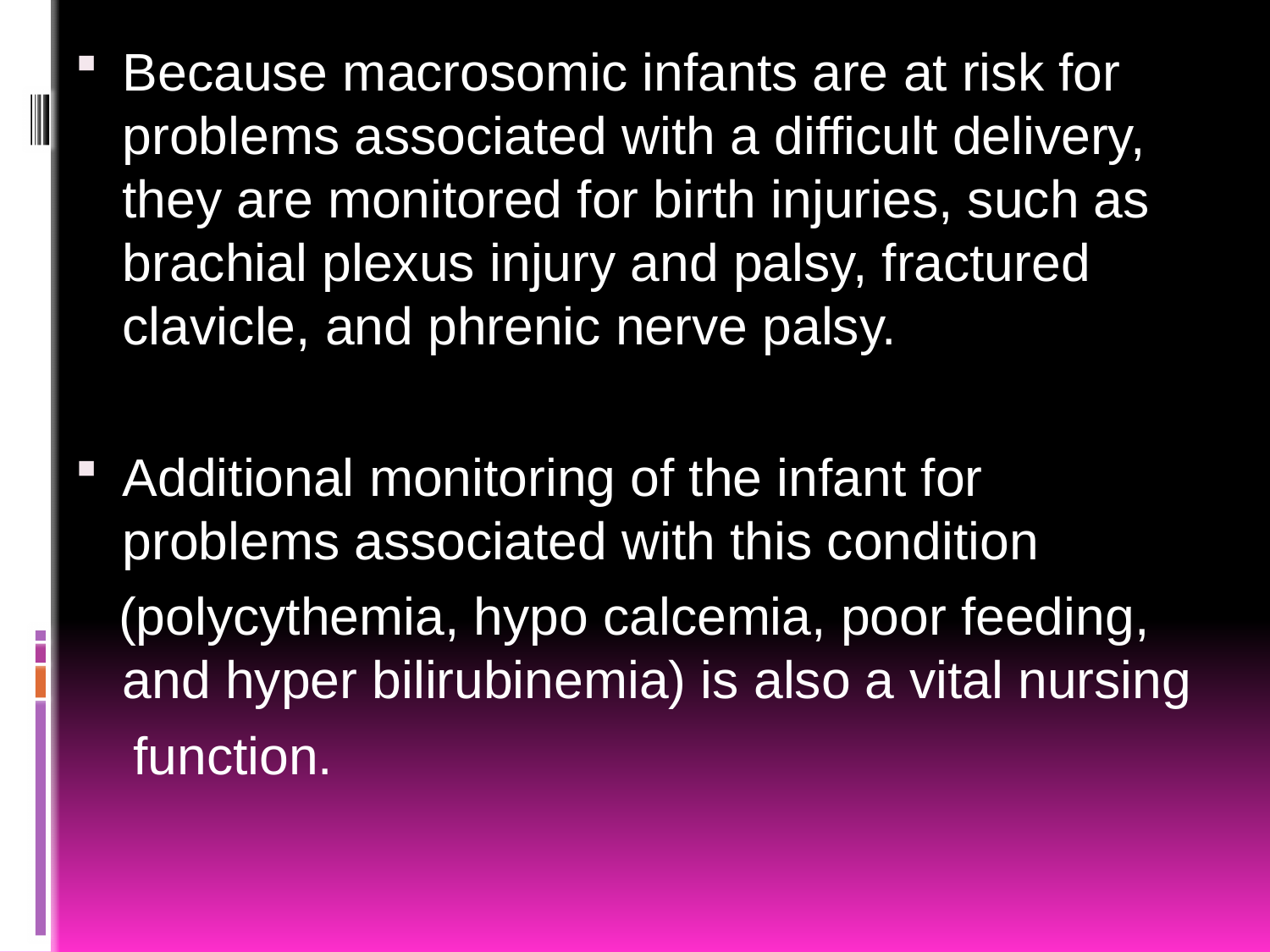

Because macrosomic infants are at risk for problems associated with a difficult delivery, they are monitored for birth injuries, such as brachial plexus injury and palsy, fractured clavicle, and phrenic nerve palsy.

Additional monitoring of the infant for problems associated with this condition
   (polycythemia, hypo calcemia, poor feeding, and hyper bilirubinemia) is also a vital nursing
    function.